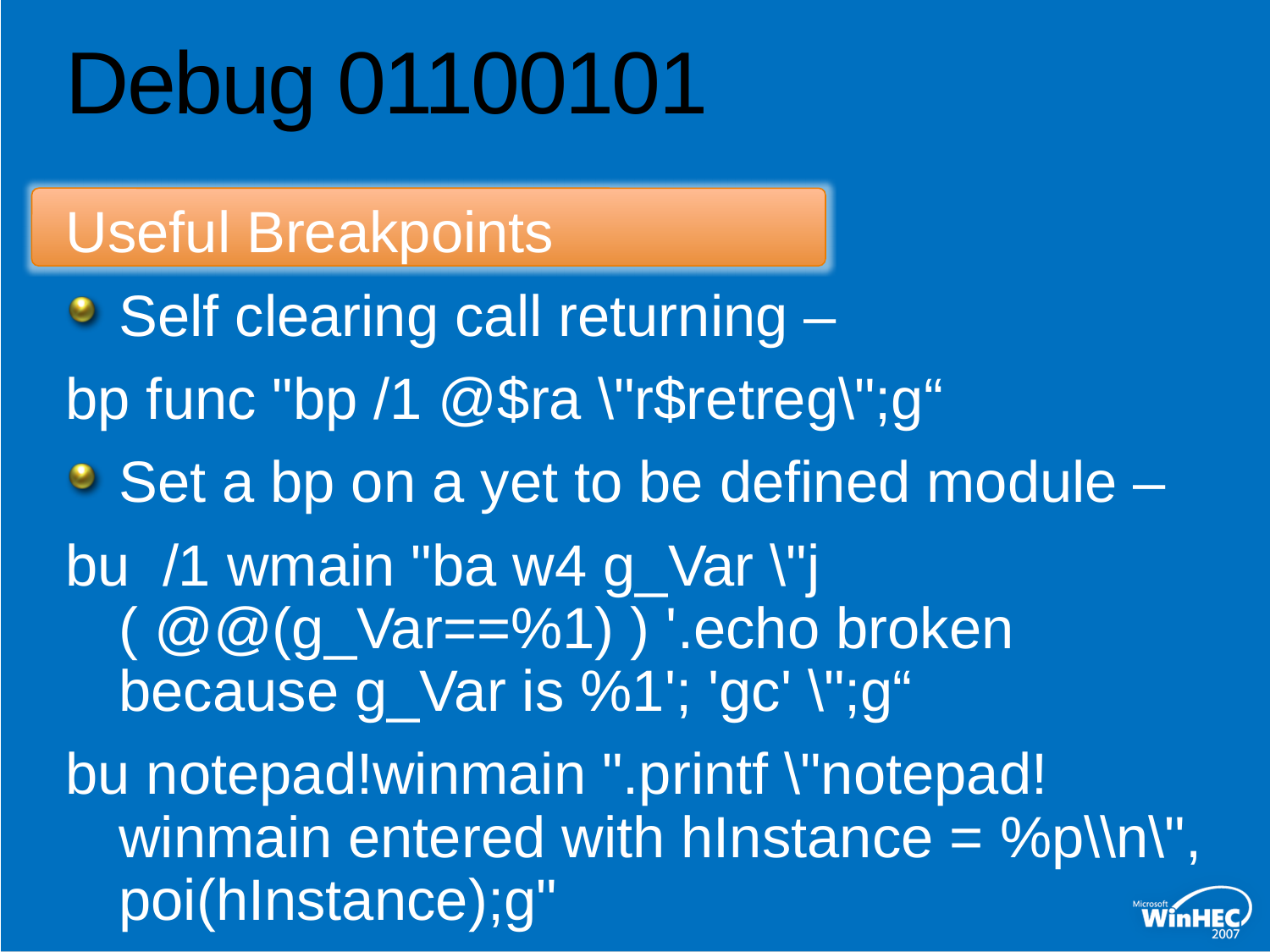

# Debug 01100101

Useful Breakpoints
Self clearing call returning –
bp func "bp /1 @$ra \"r$retreg\";g“
Set a bp on a yet to be defined module –
bu  /1 wmain "ba w4 g_Var \"j ( @@(g_Var==%1) ) '.echo broken because g_Var is %1'; 'gc' \";g“
bu notepad!winmain ".printf \"notepad!winmain entered with hInstance = %p\\n\", poi(hInstance);g"